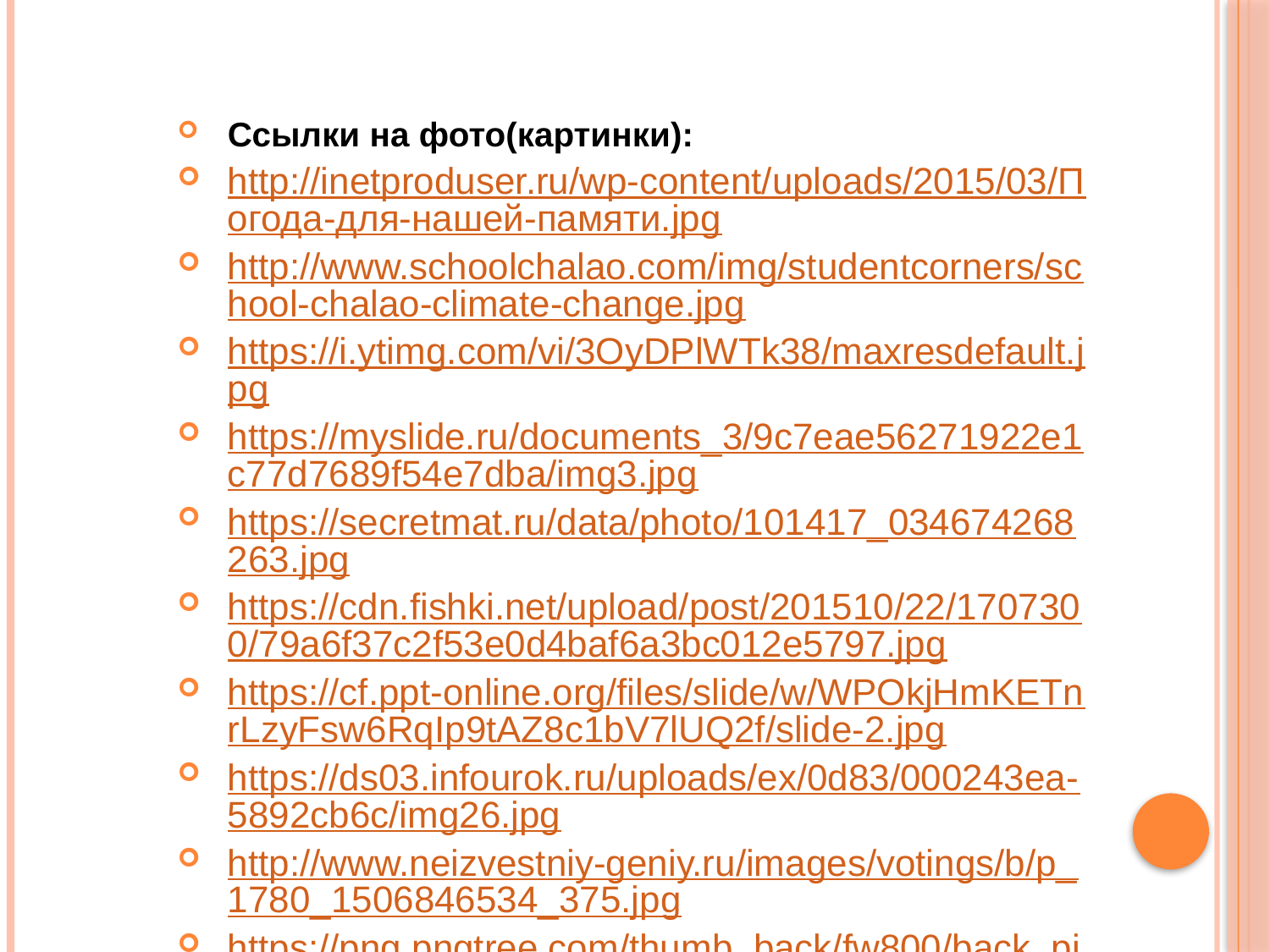

#
Ссылки на фото(картинки):
http://inetproduser.ru/wp-content/uploads/2015/03/Погода-для-нашей-памяти.jpg
http://www.schoolchalao.com/img/studentcorners/school-chalao-climate-change.jpg
https://i.ytimg.com/vi/3OyDPlWTk38/maxresdefault.jpg
https://myslide.ru/documents_3/9c7eae56271922e1c77d7689f54e7dba/img3.jpg
https://secretmat.ru/data/photo/101417_034674268263.jpg
https://cdn.fishki.net/upload/post/201510/22/1707300/79a6f37c2f53e0d4baf6a3bc012e5797.jpg
https://cf.ppt-online.org/files/slide/w/WPOkjHmKETnrLzyFsw6RqIp9tAZ8c1bV7lUQ2f/slide-2.jpg
https://ds03.infourok.ru/uploads/ex/0d83/000243ea-5892cb6c/img26.jpg
http://www.neizvestniy-geniy.ru/images/votings/b/p_1780_1506846534_375.jpg
https://png.pngtree.com/thumb_back/fw800/back_pic/04/49/26/58585b6e2a88351.jpg
https://yandex.ru/images/search?pos=112&p=2&img_url=https%3A%2F%2Fbluebubbleworld.org%2Fwp-content%2Fuploads%2F2017%2F05%2Fworlds-save-posidonia.jpg&text=воздействие+на+морские+экосистем&rpt=simage